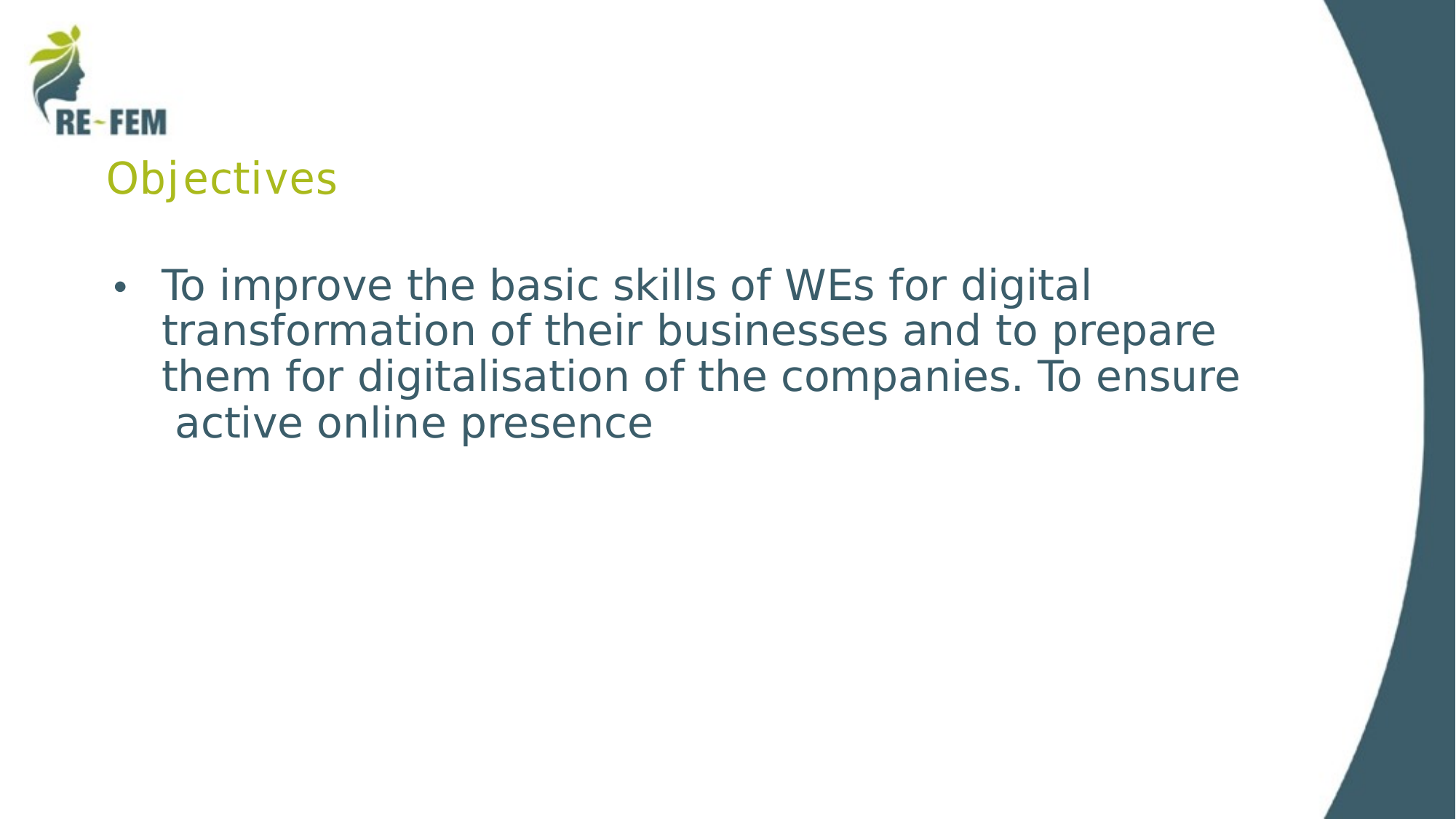

# Objectives
To improve the basic skills of WEs for digital  transformation of their businesses and to prepare  them for digitalisation of the companies. To ensure  active online presence